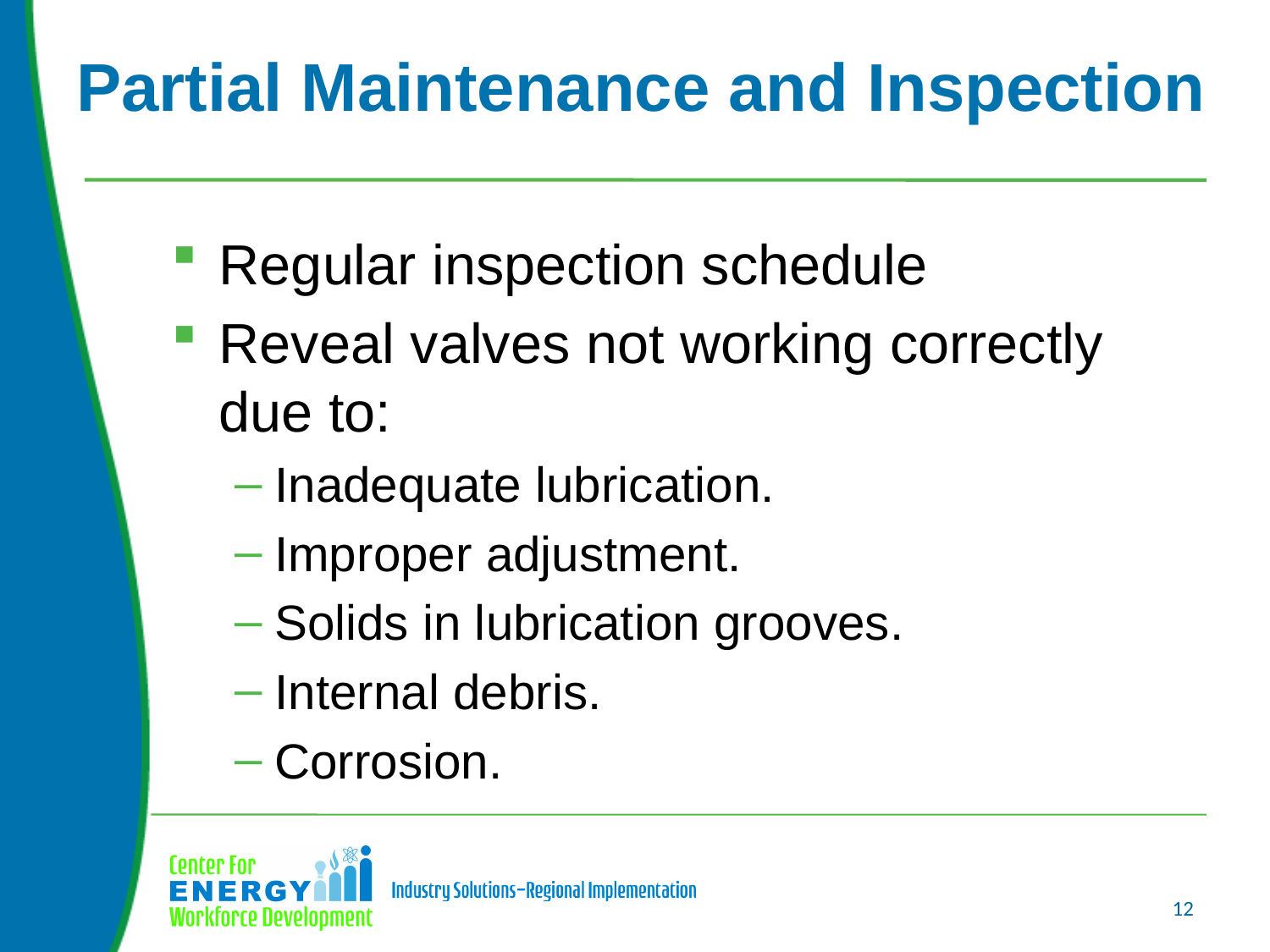

# Partial Maintenance and Inspection
Regular inspection schedule
Reveal valves not working correctly due to:
Inadequate lubrication.
Improper adjustment.
Solids in lubrication grooves.
Internal debris.
Corrosion.

12